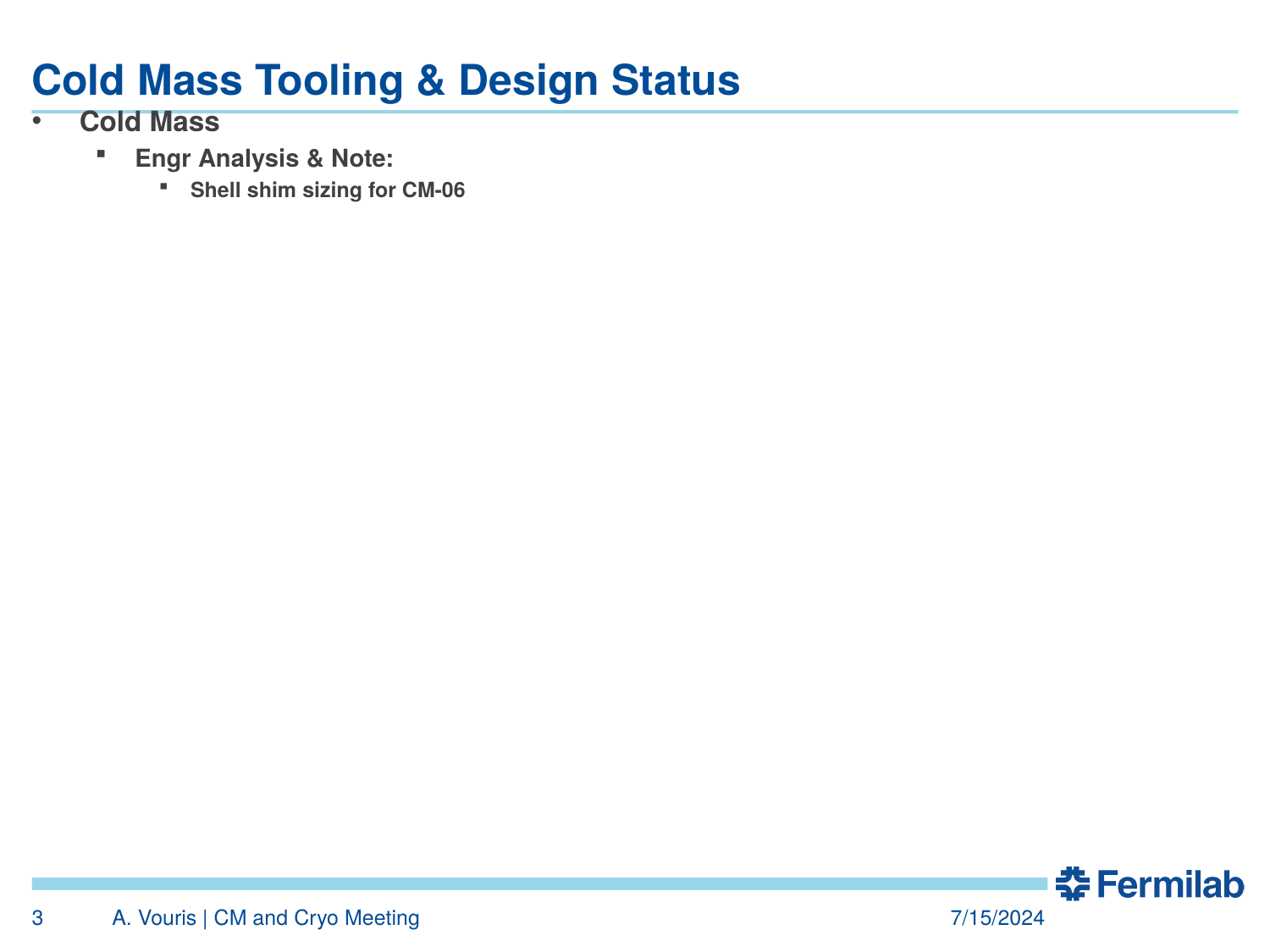

# Cold Mass Tooling & Design Status
Cold Mass
Engr Analysis & Note:
Shell shim sizing for CM-06
3
A. Vouris | CM and Cryo Meeting
7/15/2024